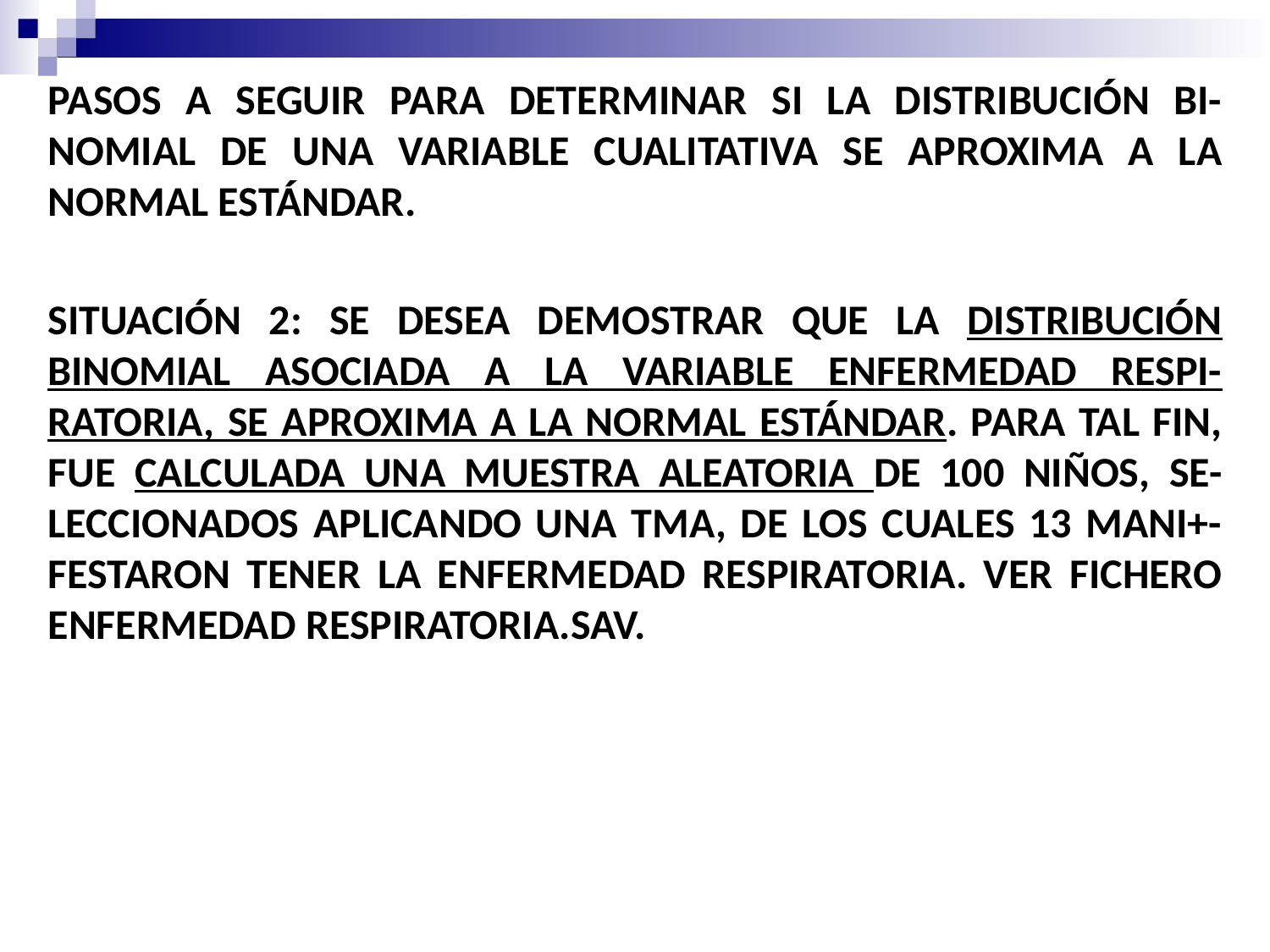

PASOS A SEGUIR PARA DETERMINAR SI LA DISTRIBUCIÓN BI-NOMIAL DE UNA VARIABLE CUALITATIVA SE APROXIMA A LA NORMAL ESTÁNDAR.
SITUACIÓN 2: SE DESEA DEMOSTRAR QUE LA DISTRIBUCIÓN BINOMIAL ASOCIADA A LA VARIABLE ENFERMEDAD RESPI-RATORIA, SE APROXIMA A LA NORMAL ESTÁNDAR. PARA TAL FIN, FUE CALCULADA UNA MUESTRA ALEATORIA DE 100 NIÑOS, SE-LECCIONADOS APLICANDO UNA TMA, DE LOS CUALES 13 MANI+-FESTARON TENER LA ENFERMEDAD RESPIRATORIA. VER FICHERO ENFERMEDAD RESPIRATORIA.SAV.